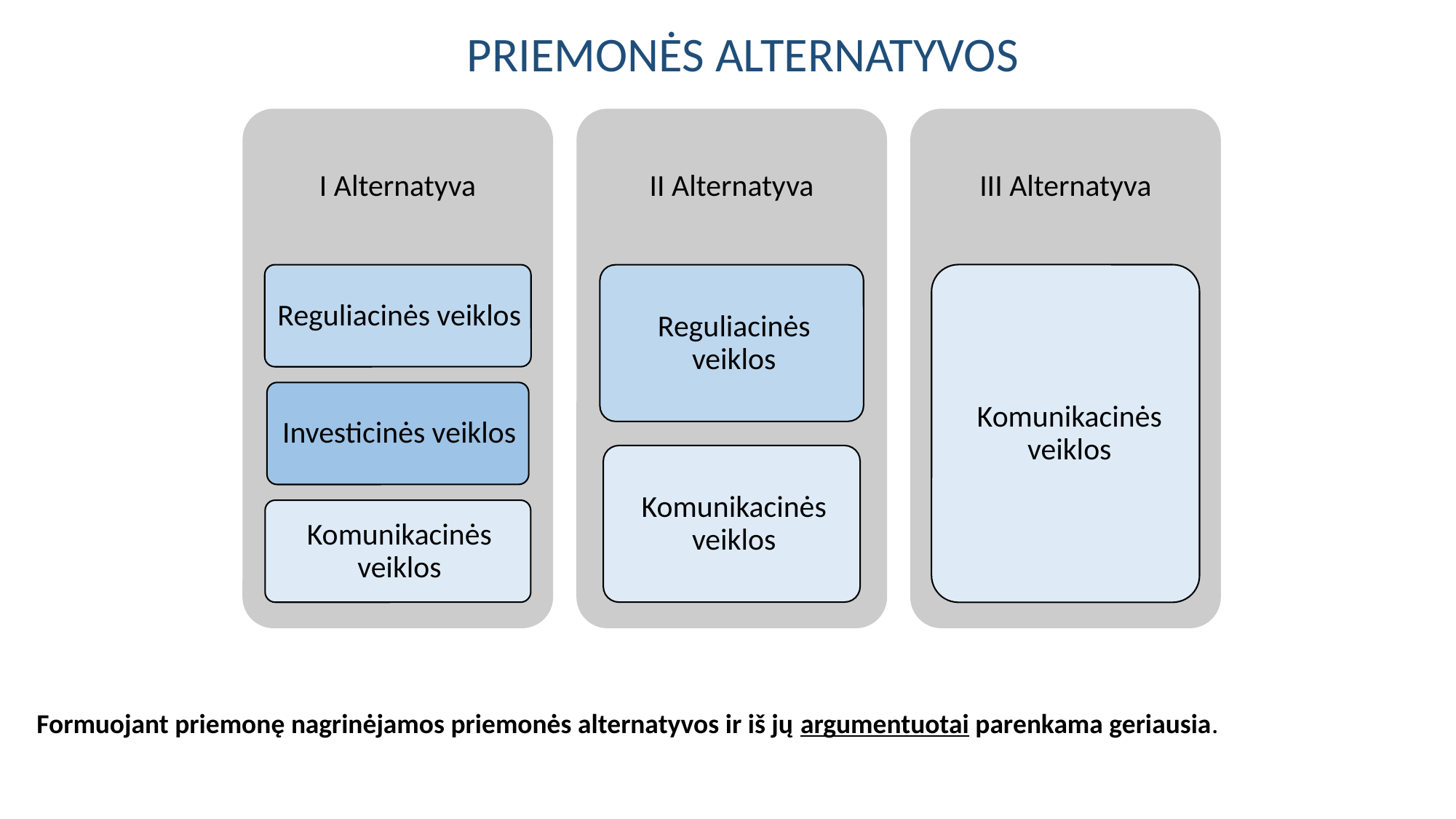

PRIEMONĖS ALTERNATYVOS
I Alternatyva
Reguliacinės veiklos
Investicinės veiklos
Komunikacinės veiklos
II Alternatyva
Reguliacinės veiklos
Komunikacinės veiklos
III Alternatyva
Komunikacinės veiklos
Formuojant priemonę nagrinėjamos priemonės alternatyvos ir iš jų argumentuotai parenkama geriausia.